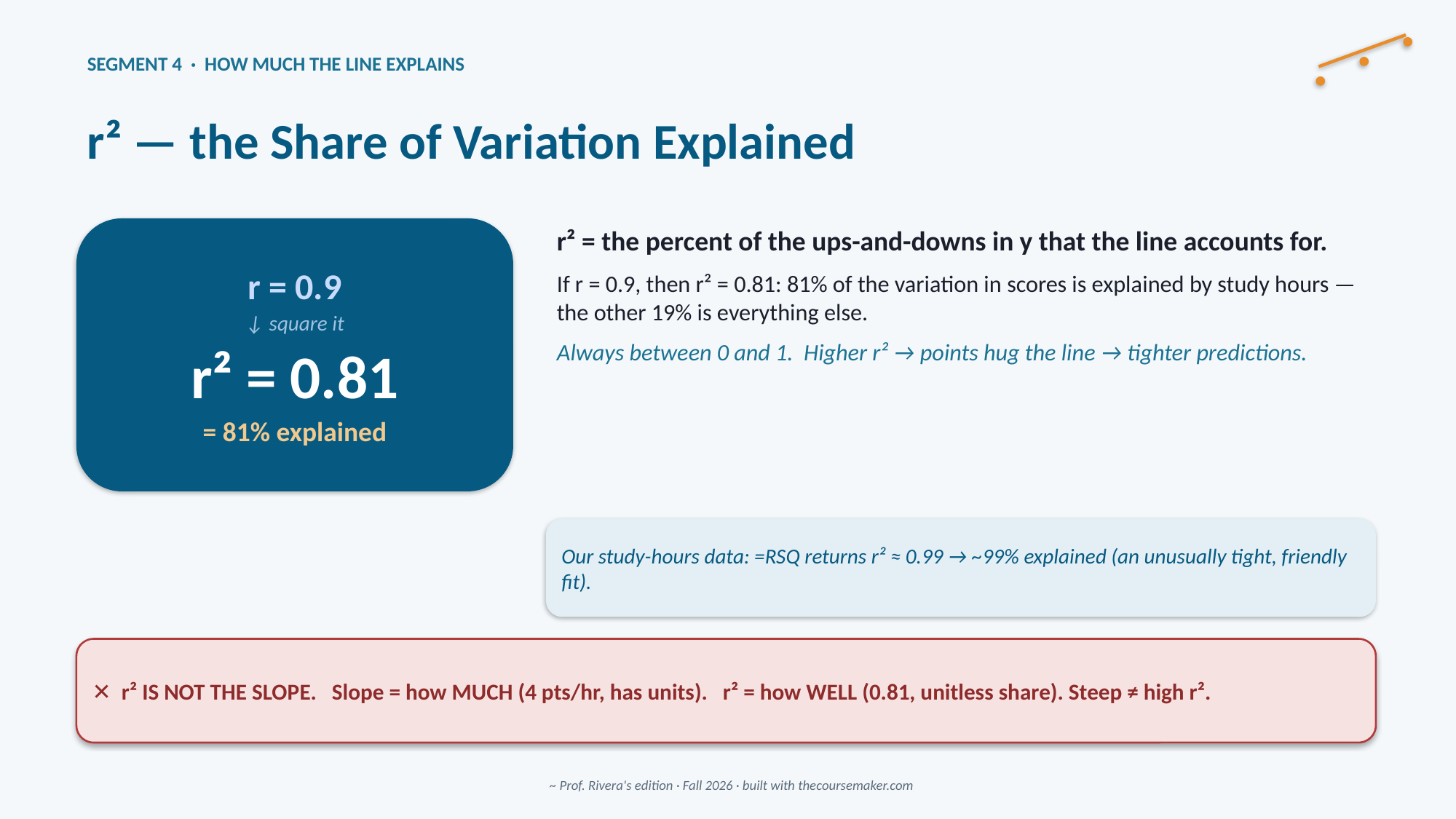

SEGMENT 4  ·  HOW MUCH THE LINE EXPLAINS

r² — the Share of Variation Explained
r = 0.9
↓ square it
r² = 0.81
= 81% explained
r² = the percent of the ups-and-downs in y that the line accounts for.
If r = 0.9, then r² = 0.81: 81% of the variation in scores is explained by study hours — the other 19% is everything else.
Always between 0 and 1.  Higher r² → points hug the line → tighter predictions.
Our study-hours data: =RSQ returns r² ≈ 0.99 → ~99% explained (an unusually tight, friendly fit).
✕  r² IS NOT THE SLOPE.   Slope = how MUCH (4 pts/hr, has units).   r² = how WELL (0.81, unitless share). Steep ≠ high r².
~ Prof. Rivera's edition · Fall 2026 · built with thecoursemaker.com